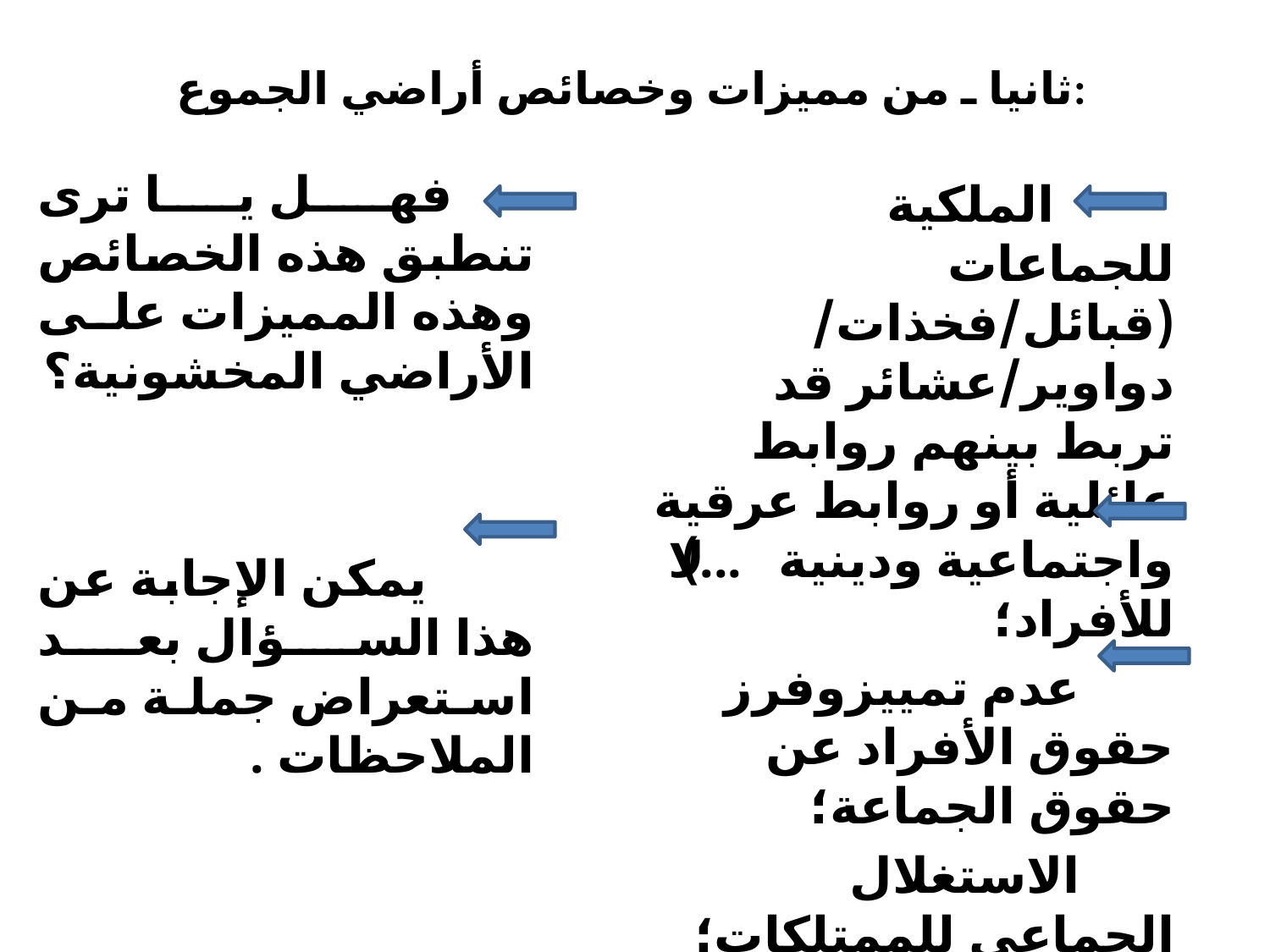

# ثانيا ـ من مميزات وخصائص أراضي الجموع:
          فهل يا ترى تنطبق هذه الخصائص وهذه المميزات على الأراضي المخشونية؟

            يمكن الإجابة عن هذا السؤال بعد استعراض جملة من الملاحظات .
             الملكية للجماعات (قبائل/فخذات/ دواوير/عشائر قد تربط بينهم روابط عائلية أو روابط عرقية واجتماعية ودينية...) لا للأفراد؛
           عدم تمييزوفرز حقوق الأفراد عن حقوق الجماعة؛
           الاستغلال الجماعي للممتلكات؛